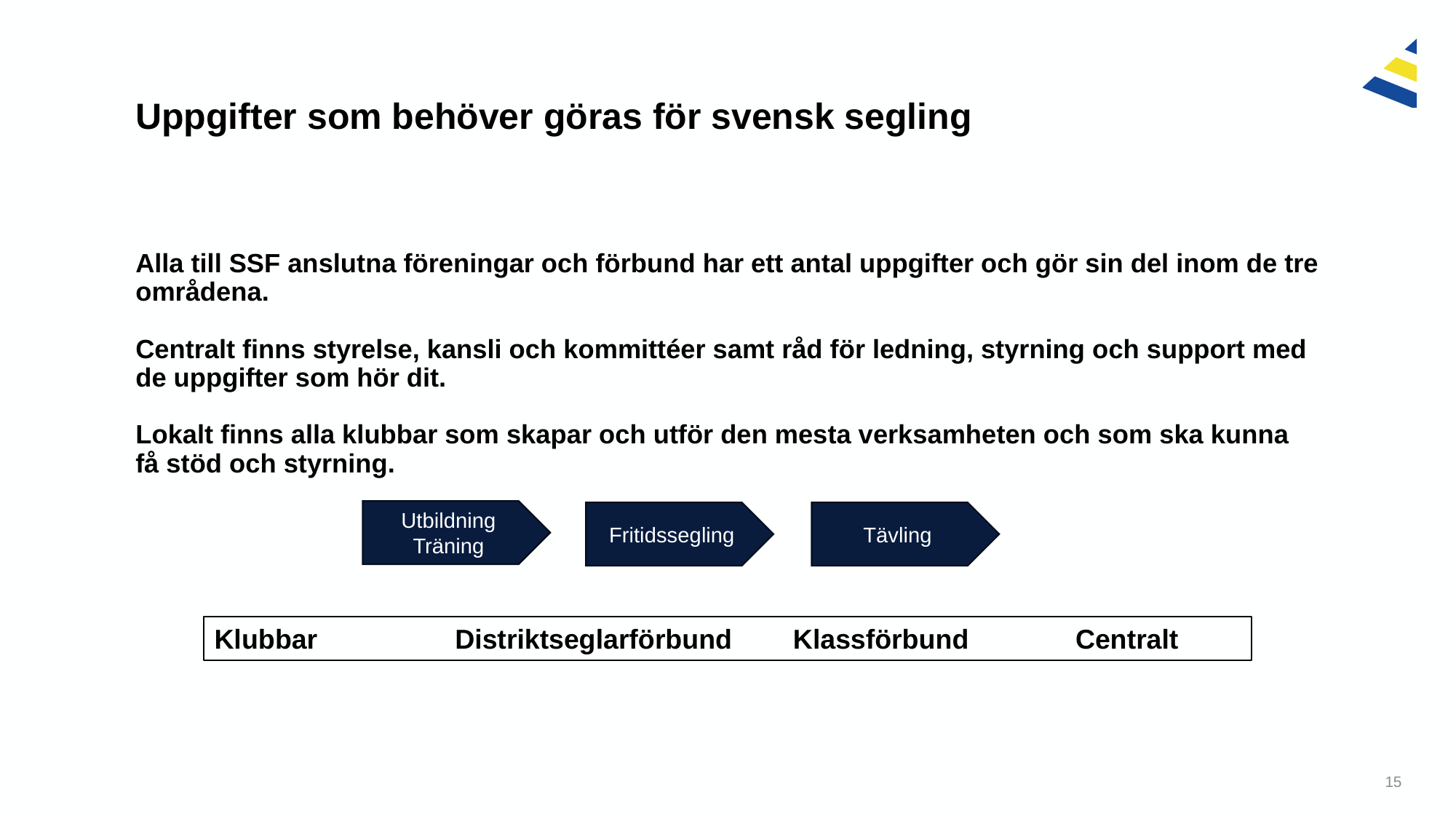

Uppgifter som behöver göras för svensk segling
Alla till SSF anslutna föreningar och förbund har ett antal uppgifter och gör sin del inom de tre områdena.

Centralt finns styrelse, kansli och kommittéer samt råd för ledning, styrning och support med de uppgifter som hör dit.

Lokalt finns alla klubbar som skapar och utför den mesta verksamheten och som ska kunna få stöd och styrning.

#
Utbildning
Träning
Fritidssegling
Tävling
Klubbar                  Distriktseglarförbund        Klassförbund              Centralt

15